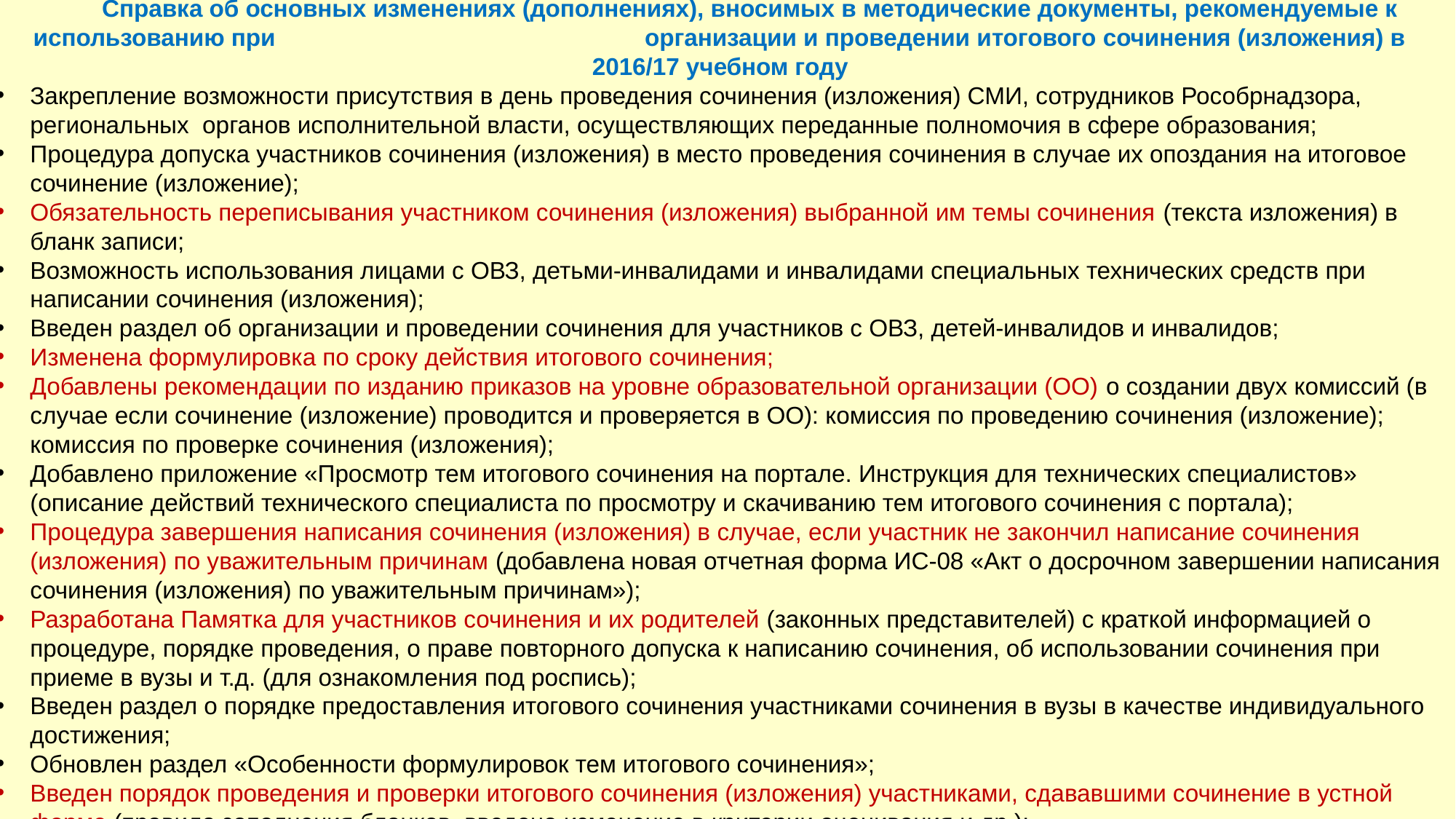

Справка об основных изменениях (дополнениях), вносимых в методические документы, рекомендуемые к использованию при                                                       организации и проведении итогового сочинения (изложения) в 2016/17 учебном году
Закрепление возможности присутствия в день проведения сочинения (изложения) СМИ, сотрудников Рособрнадзора, региональных  органов исполнительной власти, осуществляющих переданные полномочия в сфере образования;
Процедура допуска участников сочинения (изложения) в место проведения сочинения в случае их опоздания на итоговое сочинение (изложение);
Обязательность переписывания участником сочинения (изложения) выбранной им темы сочинения (текста изложения) в бланк записи;
Возможность использования лицами с ОВЗ, детьми-инвалидами и инвалидами специальных технических средств при написании сочинения (изложения);
Введен раздел об организации и проведении сочинения для участников с ОВЗ, детей-инвалидов и инвалидов;
Изменена формулировка по сроку действия итогового сочинения;
Добавлены рекомендации по изданию приказов на уровне образовательной организации (ОО) о создании двух комиссий (в случае если сочинение (изложение) проводится и проверяется в ОО): комиссия по проведению сочинения (изложение); комиссия по проверке сочинения (изложения);
Добавлено приложение «Просмотр тем итогового сочинения на портале. Инструкция для технических специалистов» (описание действий технического специалиста по просмотру и скачиванию тем итогового сочинения с портала);
Процедура завершения написания сочинения (изложения) в случае, если участник не закончил написание сочинения (изложения) по уважительным причинам (добавлена новая отчетная форма ИС-08 «Акт о досрочном завершении написания сочинения (изложения) по уважительным причинам»);
Разработана Памятка для участников сочинения и их родителей (законных представителей) с краткой информацией о процедуре, порядке проведения, о праве повторного допуска к написанию сочинения, об использовании сочинения при приеме в вузы и т.д. (для ознакомления под роспись);
Введен раздел о порядке предоставления итогового сочинения участниками сочинения в вузы в качестве индивидуального достижения;
Обновлен раздел «Особенности формулировок тем итогового сочинения»;
Введен порядок проведения и проверки итогового сочинения (изложения) участниками, сдававшими сочинение в устной форме (правила заполнения бланков, введено изменение в критерии оценивания и др.);
Оптимизирован порядок проверки итогового сочинения экспертами комиссии образовательной организации.